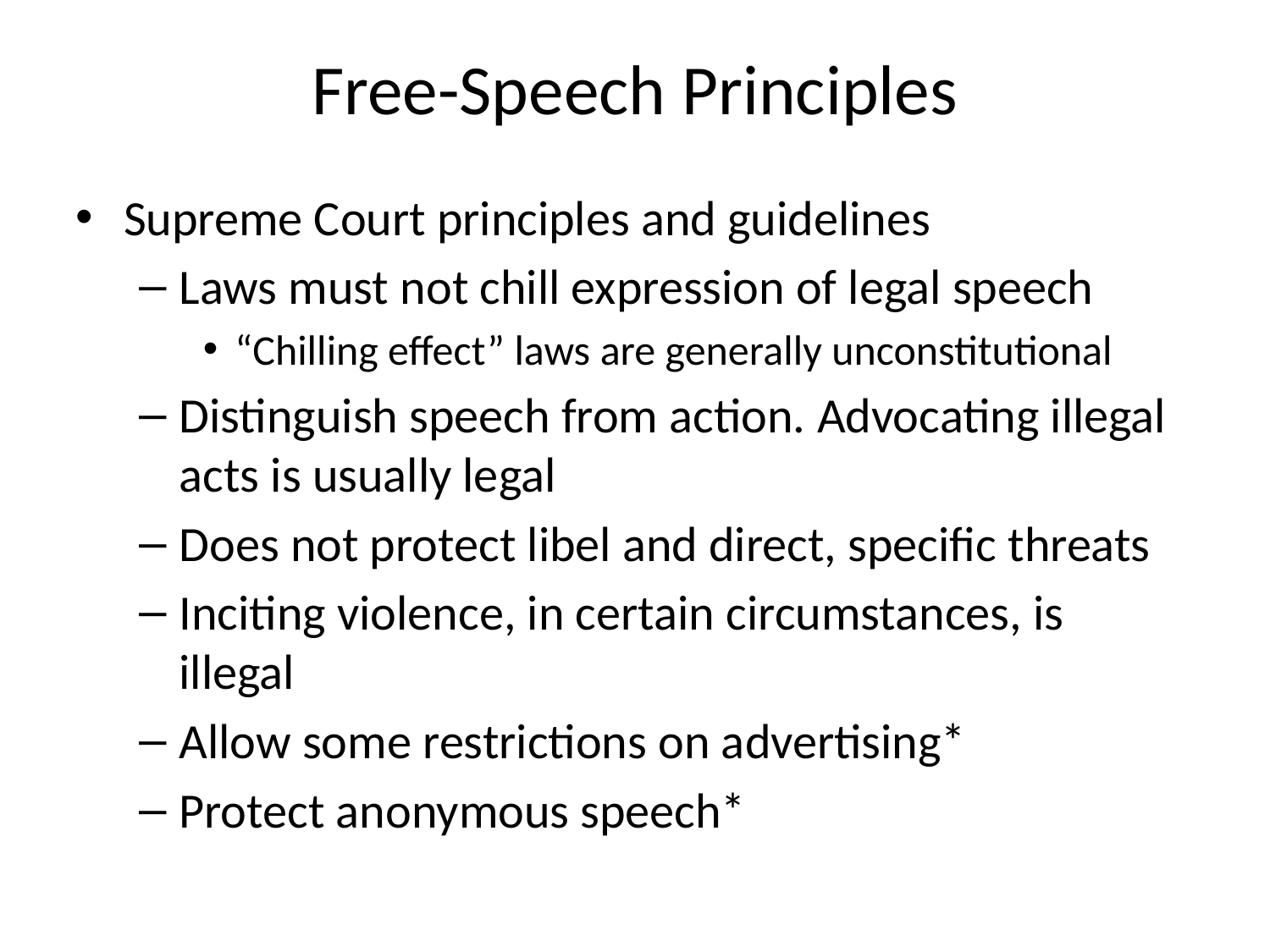

# Free-Speech Principles
Supreme Court principles and guidelines
Laws must not chill expression of legal speech
“Chilling effect” laws are generally unconstitutional
Distinguish speech from action. Advocating illegal acts is usually legal
Does not protect libel and direct, specific threats
Inciting violence, in certain circumstances, is illegal
Allow some restrictions on advertising*
Protect anonymous speech*